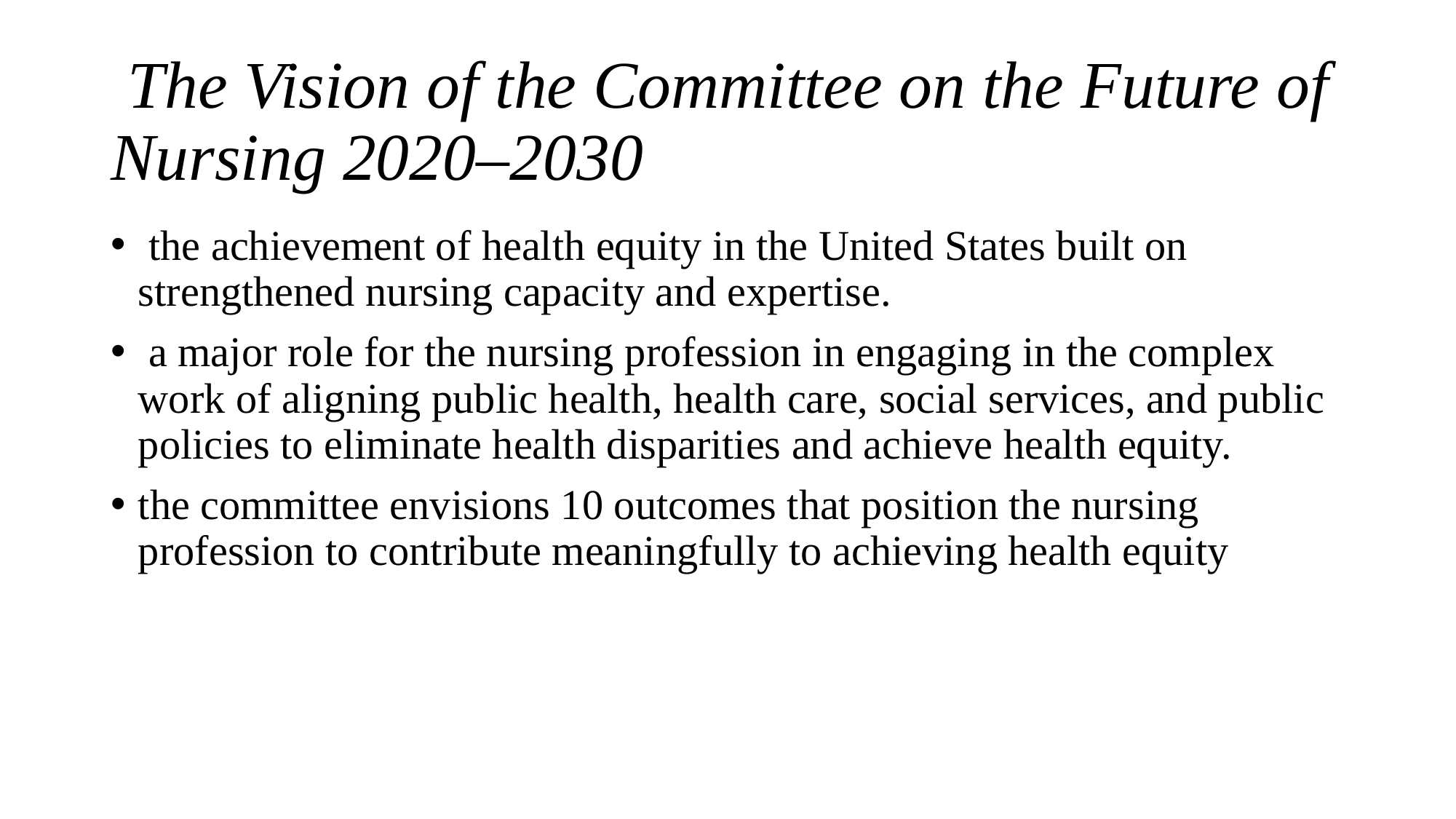

# The Vision of the Committee on the Future of Nursing 2020–2030
 the achievement of health equity in the United States built on strengthened nursing capacity and expertise.
 a major role for the nursing profession in engaging in the complex work of aligning public health, health care, social services, and public policies to eliminate health disparities and achieve health equity.
the committee envisions 10 outcomes that position the nursing profession to contribute meaningfully to achieving health equity